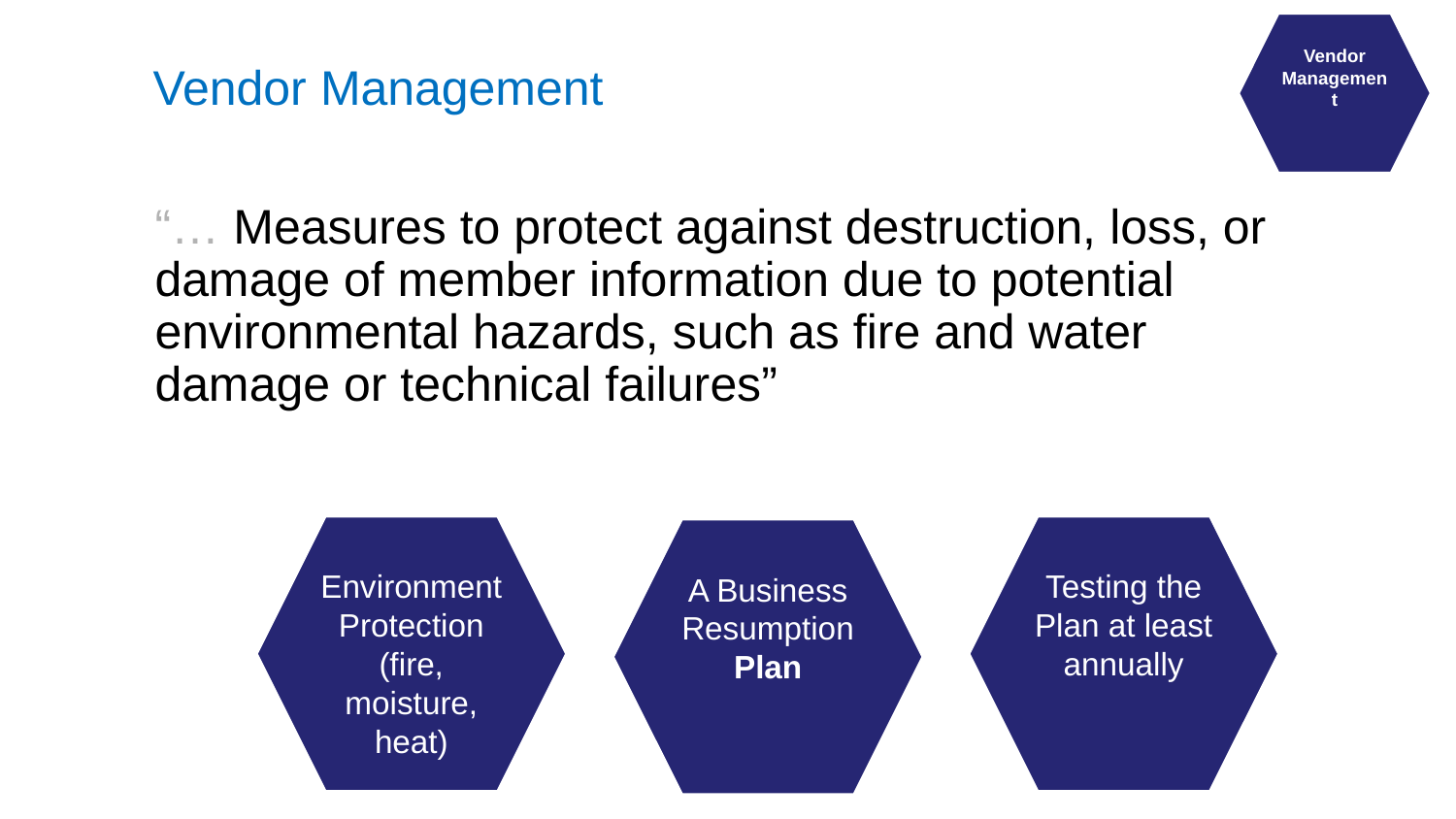

Vendor Management
Vendor Management
01
06
“… Measures to protect against destruction, loss, or damage of member information due to potential environmental hazards, such as fire and water damage or technical failures”
Environment Protection (fire, moisture, heat)
Testing the Plan at least annually
A Business Resumption Plan